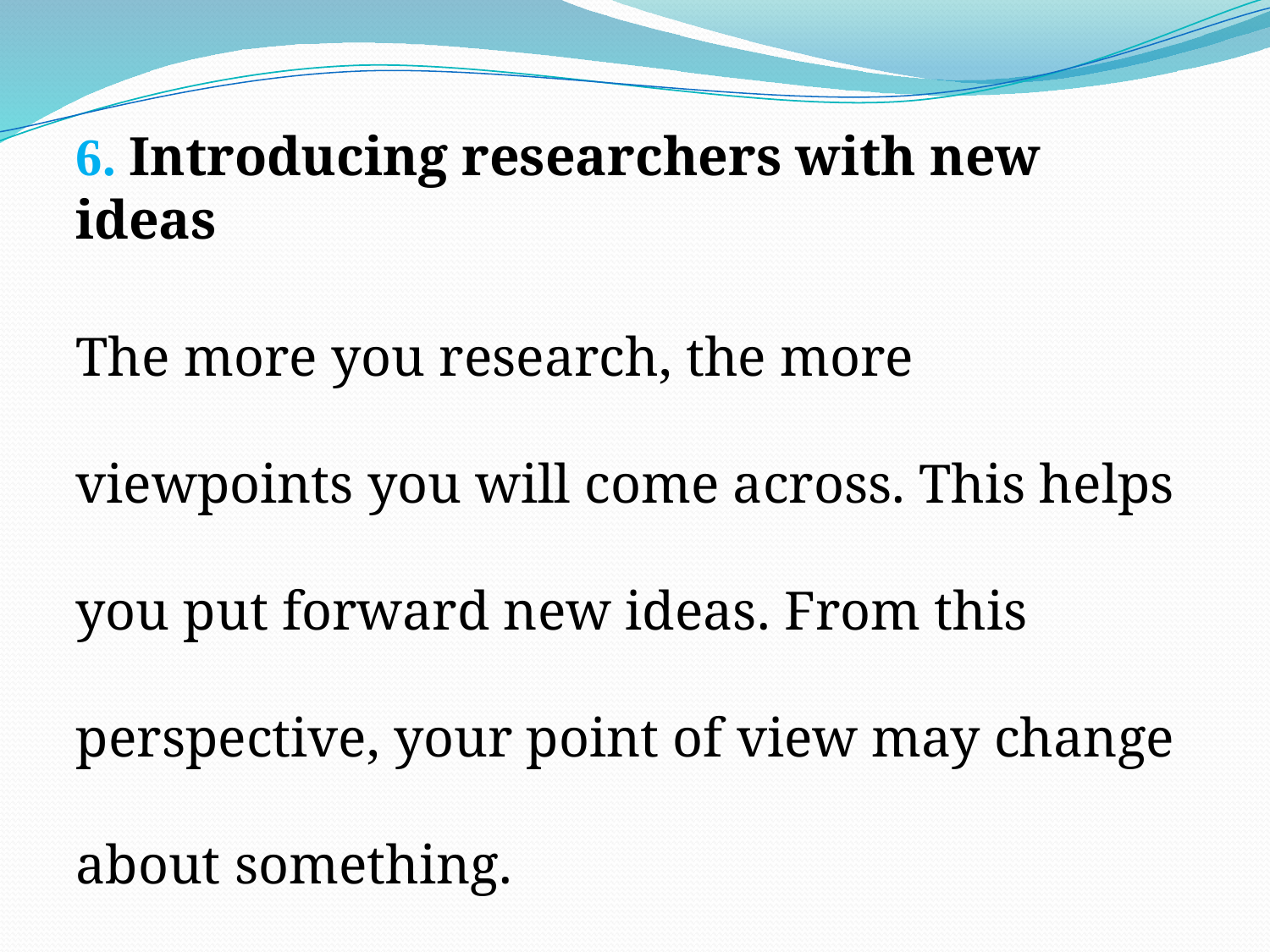

6. Introducing researchers with new ideas
The more you research, the more viewpoints you will come across. This helps you put forward new ideas. From this perspective, your point of view may change about something.